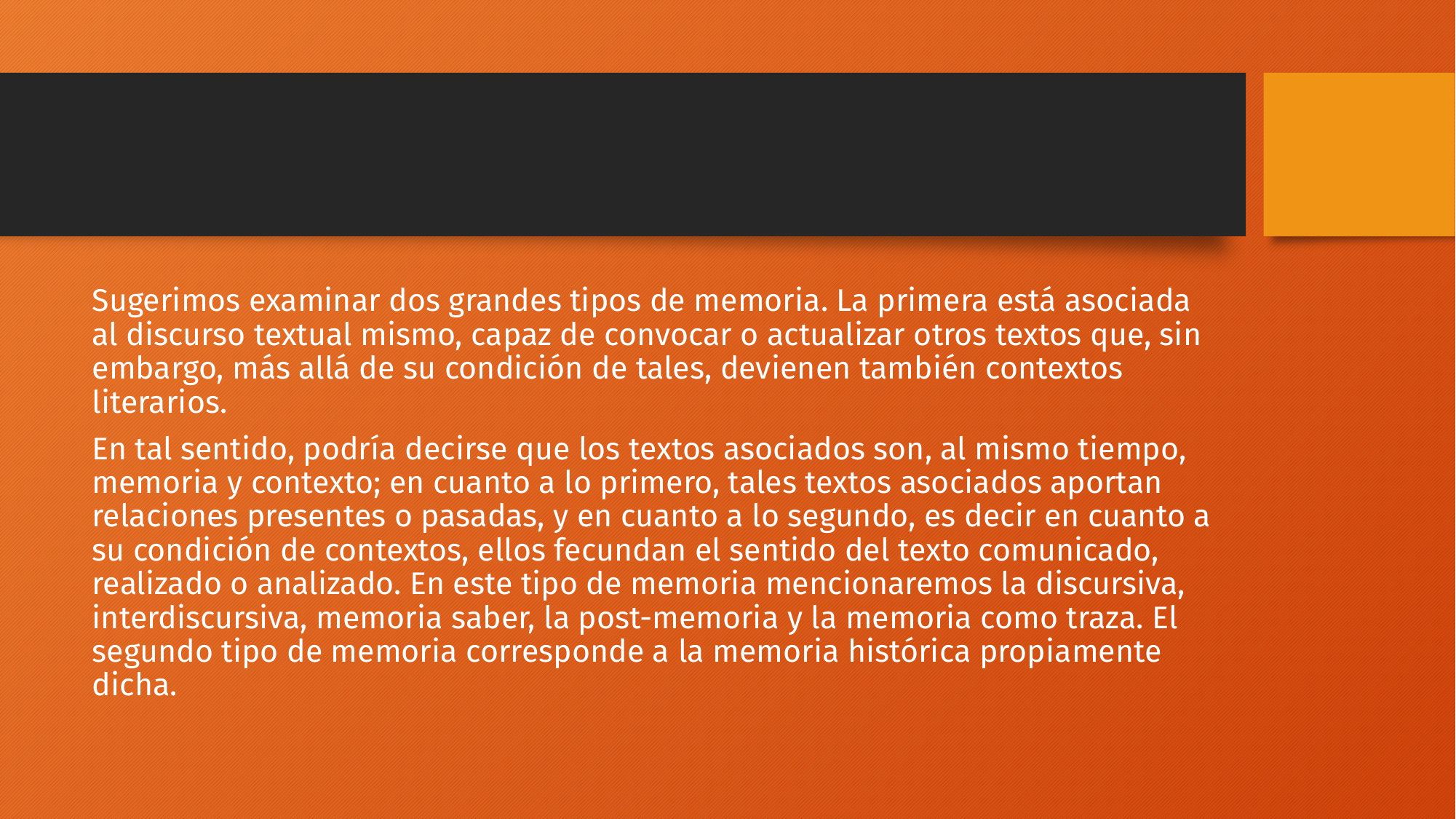

#
Sugerimos examinar dos grandes tipos de memoria. La primera está asociada al discurso textual mismo, capaz de convocar o actualizar otros textos que, sin embargo, más allá de su condición de tales, devienen también contextos literarios.
En tal sentido, podría decirse que los textos asociados son, al mismo tiempo, memoria y contexto; en cuanto a lo primero, tales textos asociados aportan relaciones presentes o pasadas, y en cuanto a lo segundo, es decir en cuanto a su condición de contextos, ellos fecundan el sentido del texto comunicado, realizado o analizado. En este tipo de memoria mencionaremos la discursiva, interdiscursiva, memoria saber, la post-memoria y la memoria como traza. El segundo tipo de memoria corresponde a la memoria histórica propiamente dicha.